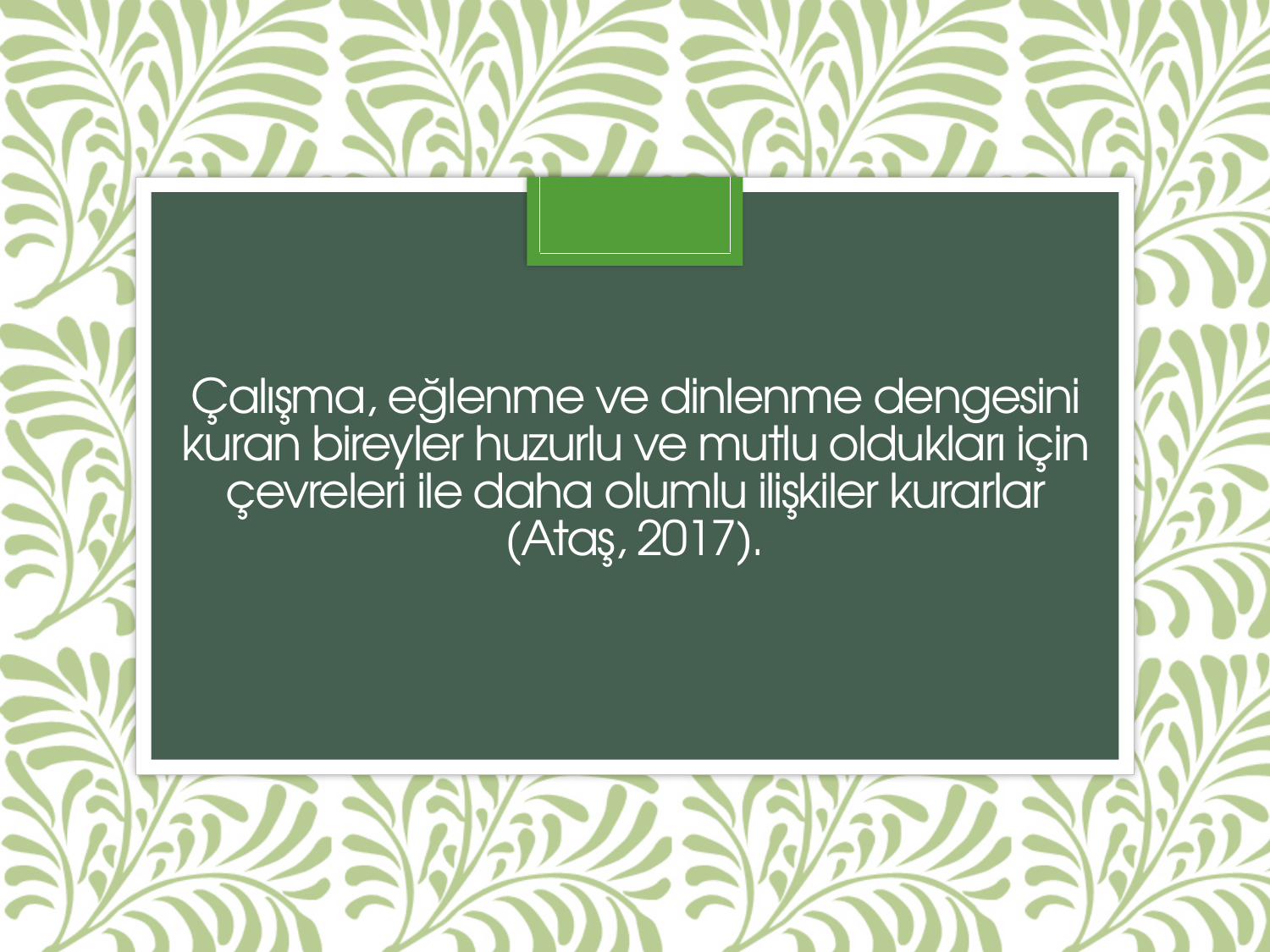

# Çalışma, eğlenme ve dinlenme dengesini kuran bireyler huzurlu ve mutlu oldukları için çevreleri ile daha olumlu ilişkiler kurarlar (Ataş, 2017).